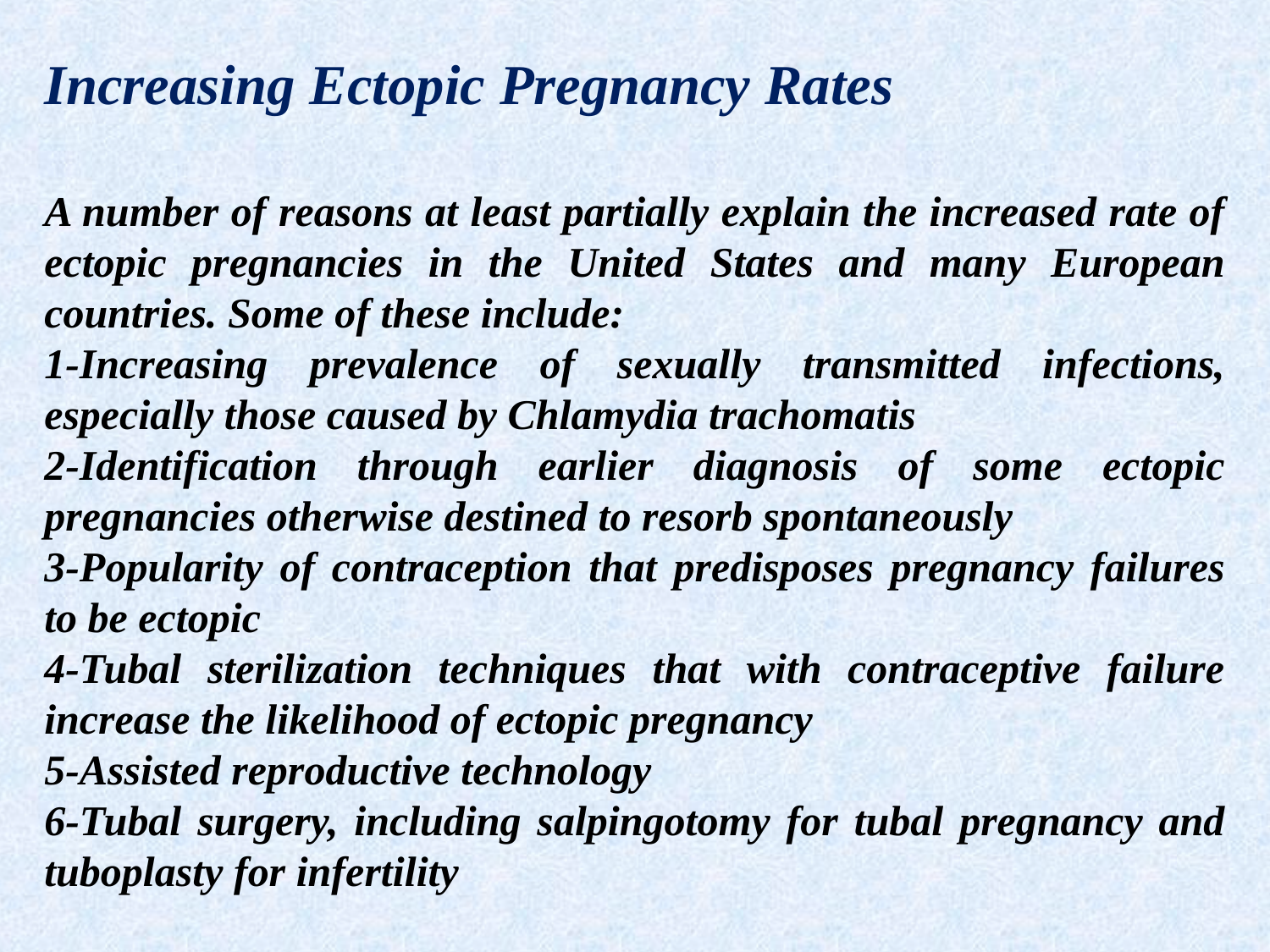

Increasing Ectopic Pregnancy Rates

A number of reasons at least partially explain the increased rate of ectopic pregnancies in the United States and many European countries. Some of these include:
1-Increasing prevalence of sexually transmitted infections, especially those caused by Chlamydia trachomatis
2-Identification through earlier diagnosis of some ectopic pregnancies otherwise destined to resorb spontaneously
3-Popularity of contraception that predisposes pregnancy failures to be ectopic
4-Tubal sterilization techniques that with contraceptive failure increase the likelihood of ectopic pregnancy
5-Assisted reproductive technology
6-Tubal surgery, including salpingotomy for tubal pregnancy and tuboplasty for infertility